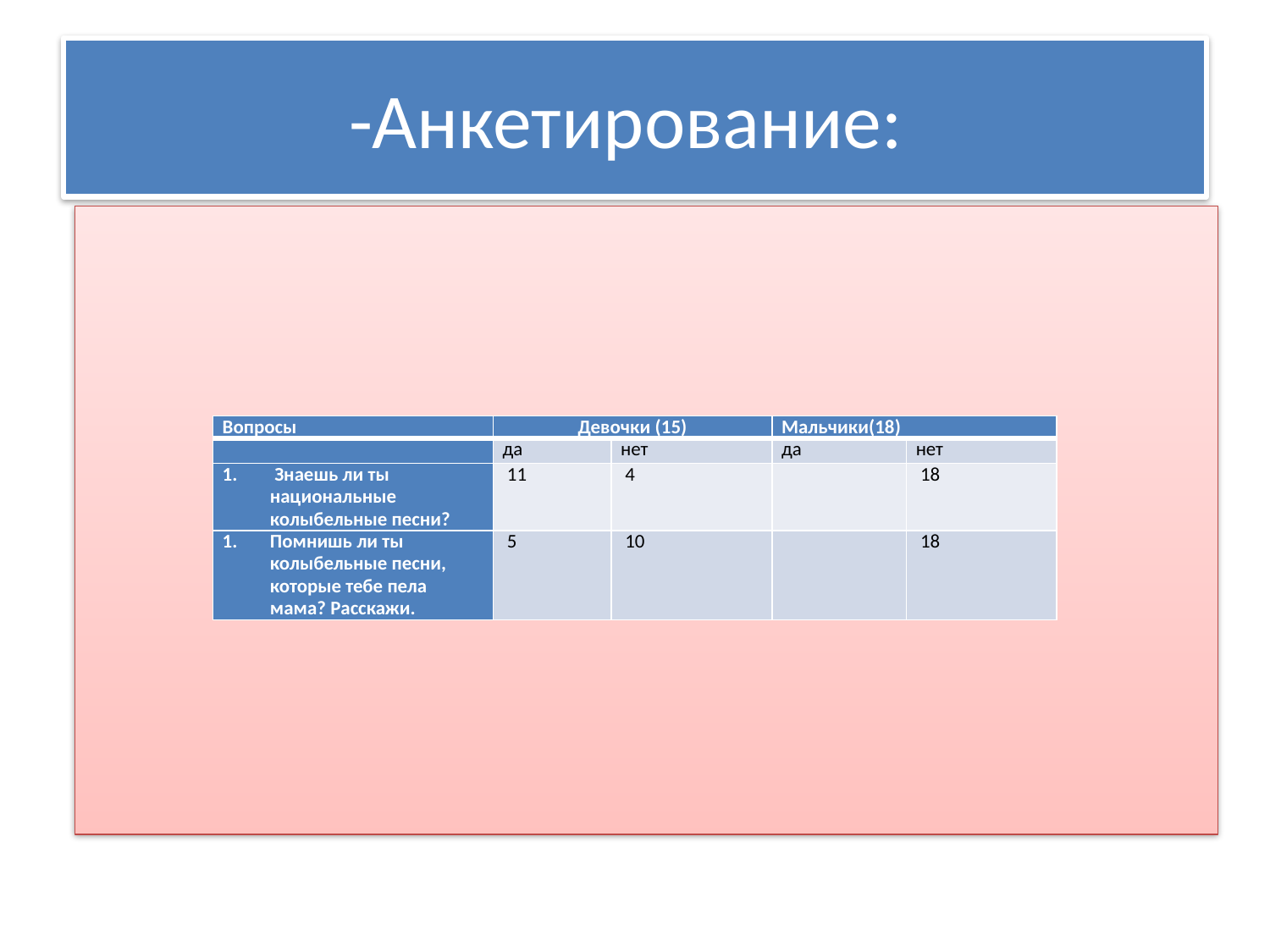

# -Анкетирование:

| Вопросы | Девочки (15) |  | Мальчики(18) |  |
| --- | --- | --- | --- | --- |
|  | да | нет | да | нет |
| Знаешь ли ты национальные колыбельные песни? | 11 | 4 |  | 18 |
| Помнишь ли ты колыбельные песни, которые тебе пела мама? Расскажи. | 5 | 10 |  | 18 |